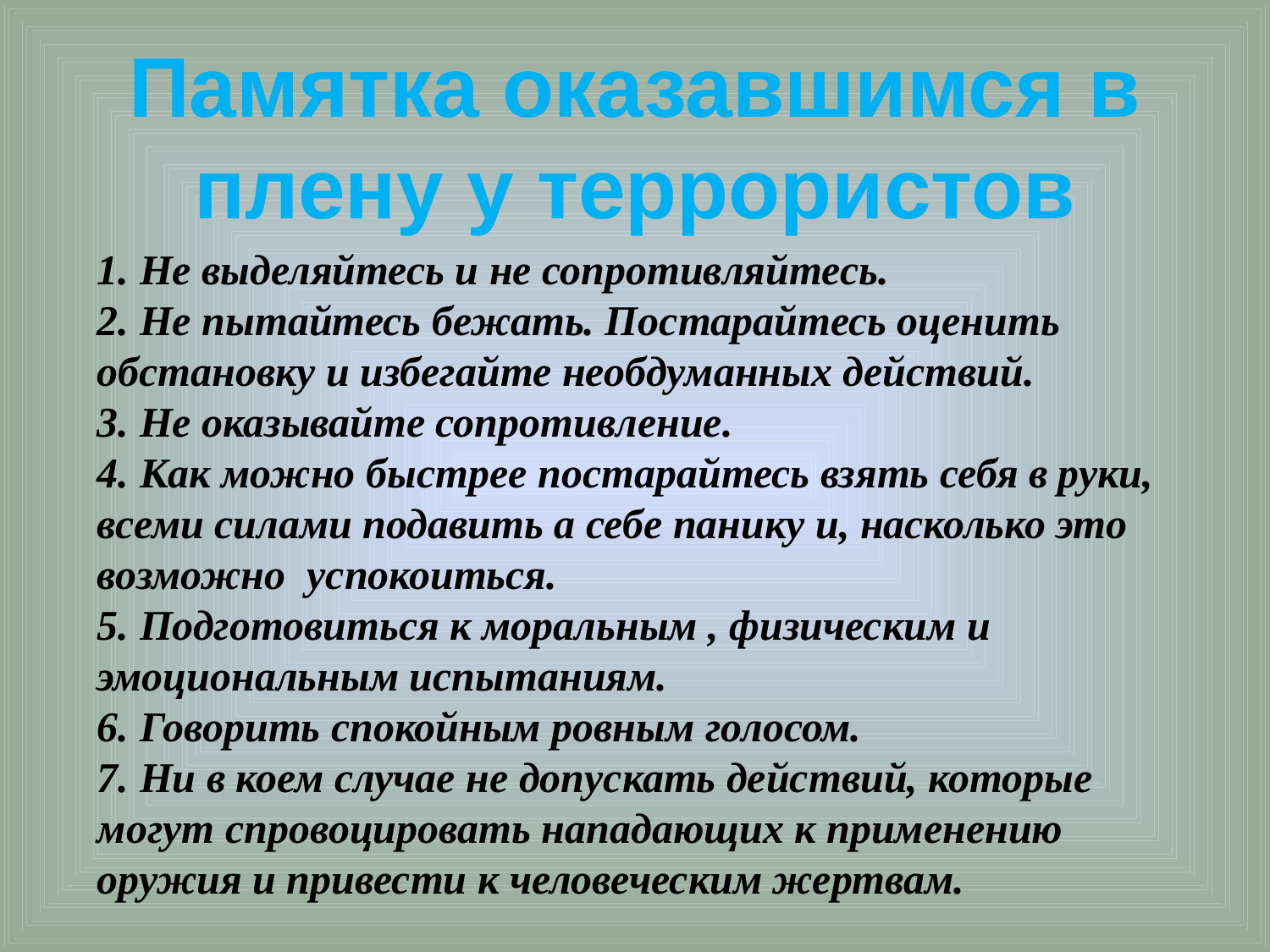

Памятка оказавшимся в плену у террористов
1. Не выделяйтесь и не сопротивляйтесь.
2. Не пытайтесь бежать. Постарайтесь оценить обстановку и избегайте необдуманных действий.
3. Не оказывайте сопротивление.
4. Как можно быстрее постарайтесь взять себя в руки, всеми силами подавить а себе панику и, насколько это возможно  успокоиться.
5. Подготовиться к моральным , физическим и эмоциональным испытаниям.
6. Говорить спокойным ровным голосом.
7. Ни в коем случае не допускать действий, которые могут спровоцировать нападающих к применению оружия и привести к человеческим жертвам.